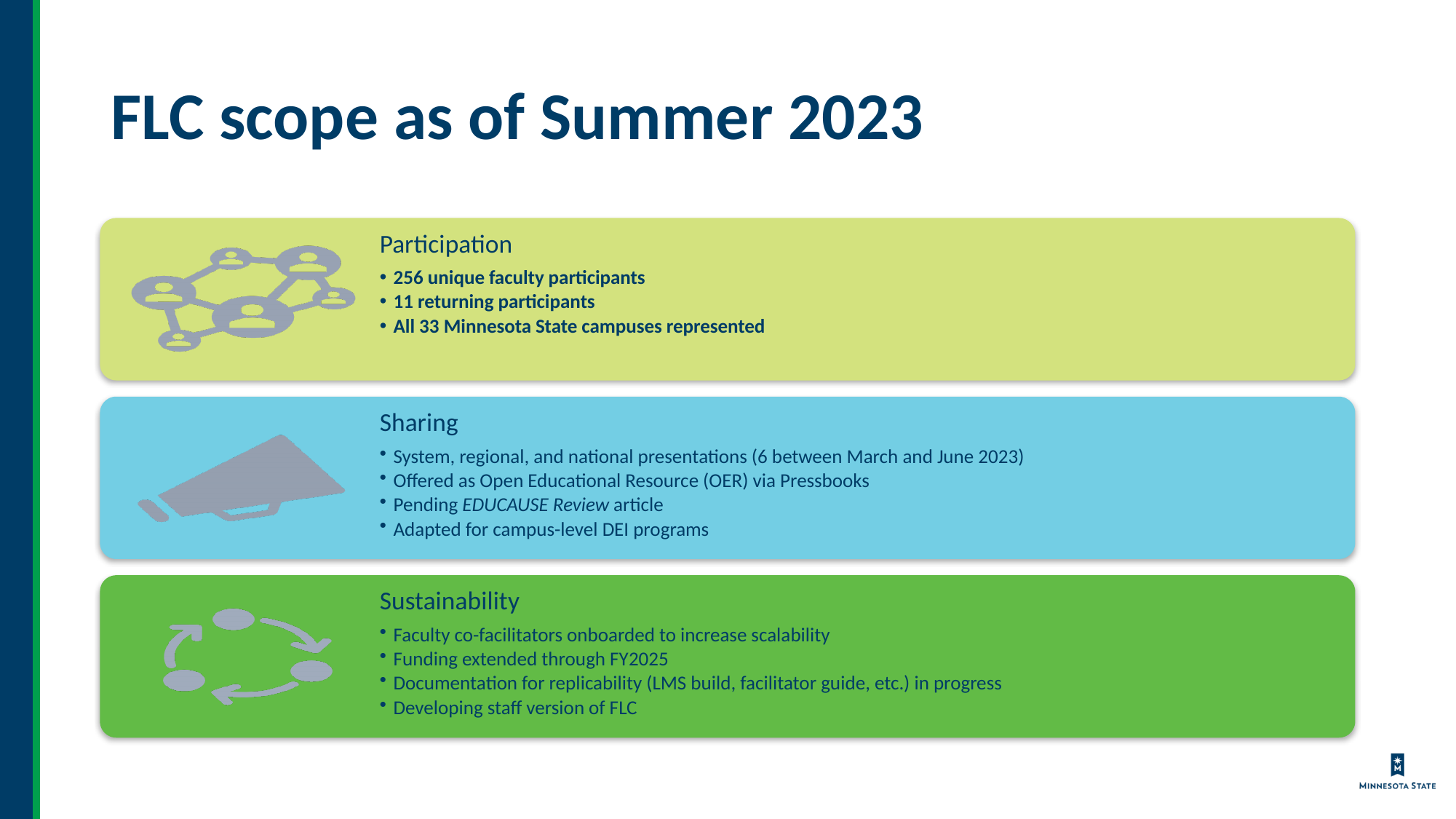

# FLC scope as of Summer 2023
Participation
256 unique faculty participants
11 returning participants
All 33 Minnesota State campuses represented
Sharing
System, regional, and national presentations (6 between March and June 2023)
Offered as Open Educational Resource (OER) via Pressbooks
Pending EDUCAUSE Review article
Adapted for campus-level DEI programs
Sustainability
Faculty co-facilitators onboarded to increase scalability
Funding extended through FY2025
Documentation for replicability (LMS build, facilitator guide, etc.) in progress
Developing staff version of FLC